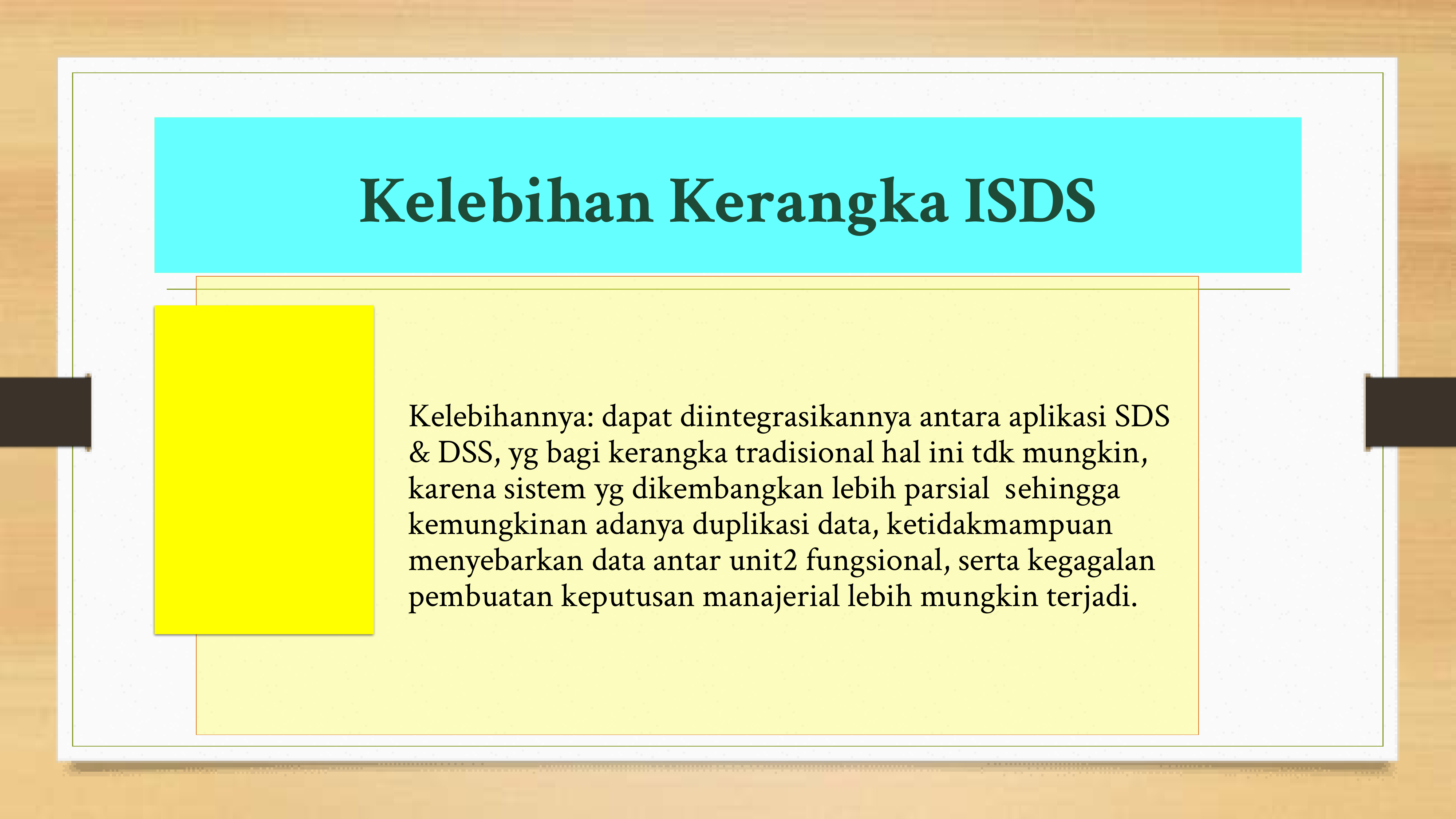

# Kelebihan Kerangka ISDS
Kelebihannya: dapat diintegrasikannya antara aplikasi SDS & DSS, yg bagi kerangka tradisional hal ini tdk mungkin, karena sistem yg dikembangkan lebih parsial  sehingga kemungkinan adanya duplikasi data, ketidakmampuan menyebarkan data antar unit2 fungsional, serta kegagalan pembuatan keputusan manajerial lebih mungkin terjadi.